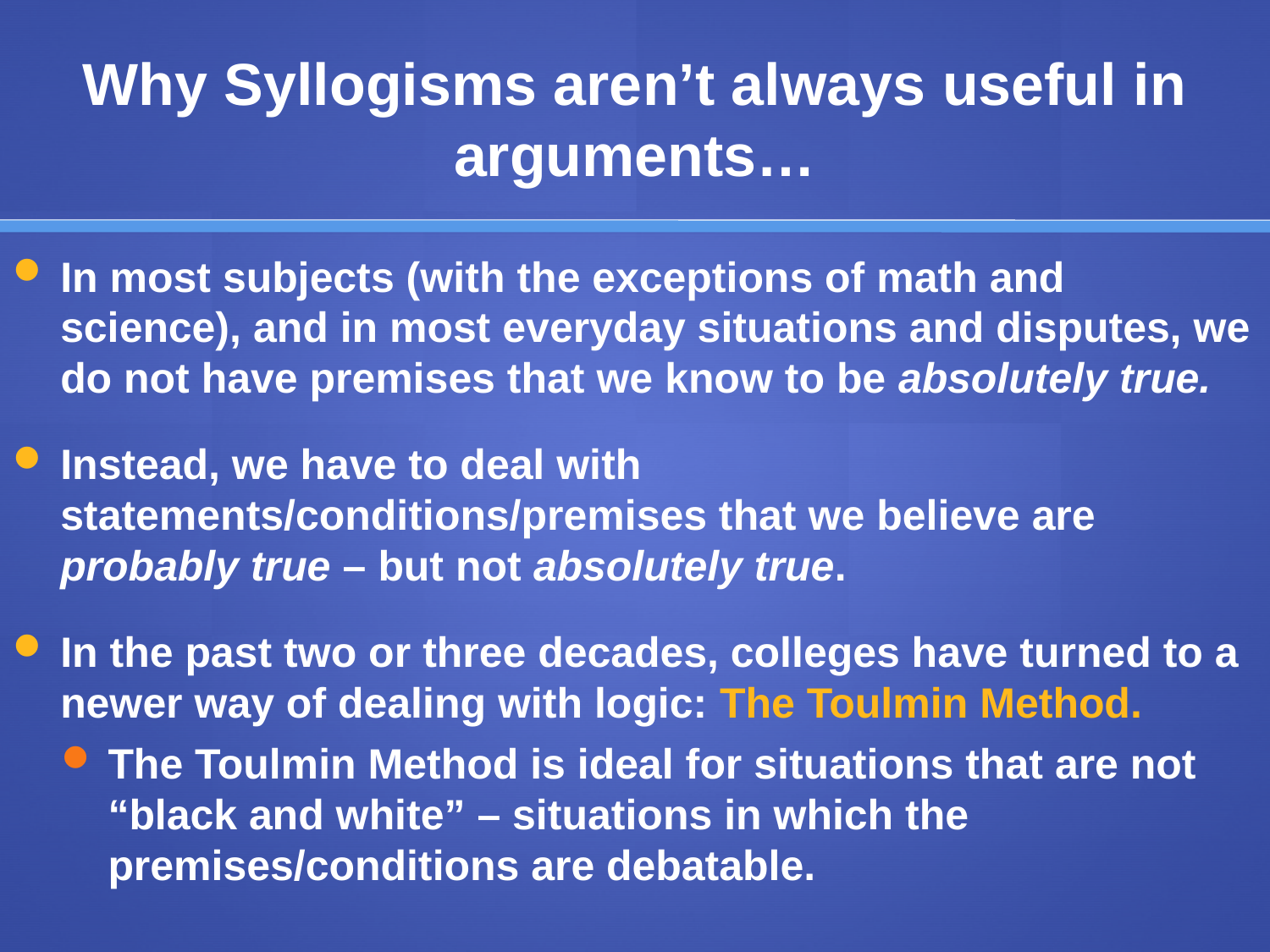

# Why Syllogisms aren’t always useful in arguments…
In most subjects (with the exceptions of math and science), and in most everyday situations and disputes, we do not have premises that we know to be absolutely true.
Instead, we have to deal with statements/conditions/premises that we believe are probably true – but not absolutely true.
In the past two or three decades, colleges have turned to a newer way of dealing with logic: The Toulmin Method.
The Toulmin Method is ideal for situations that are not “black and white” – situations in which the premises/conditions are debatable.